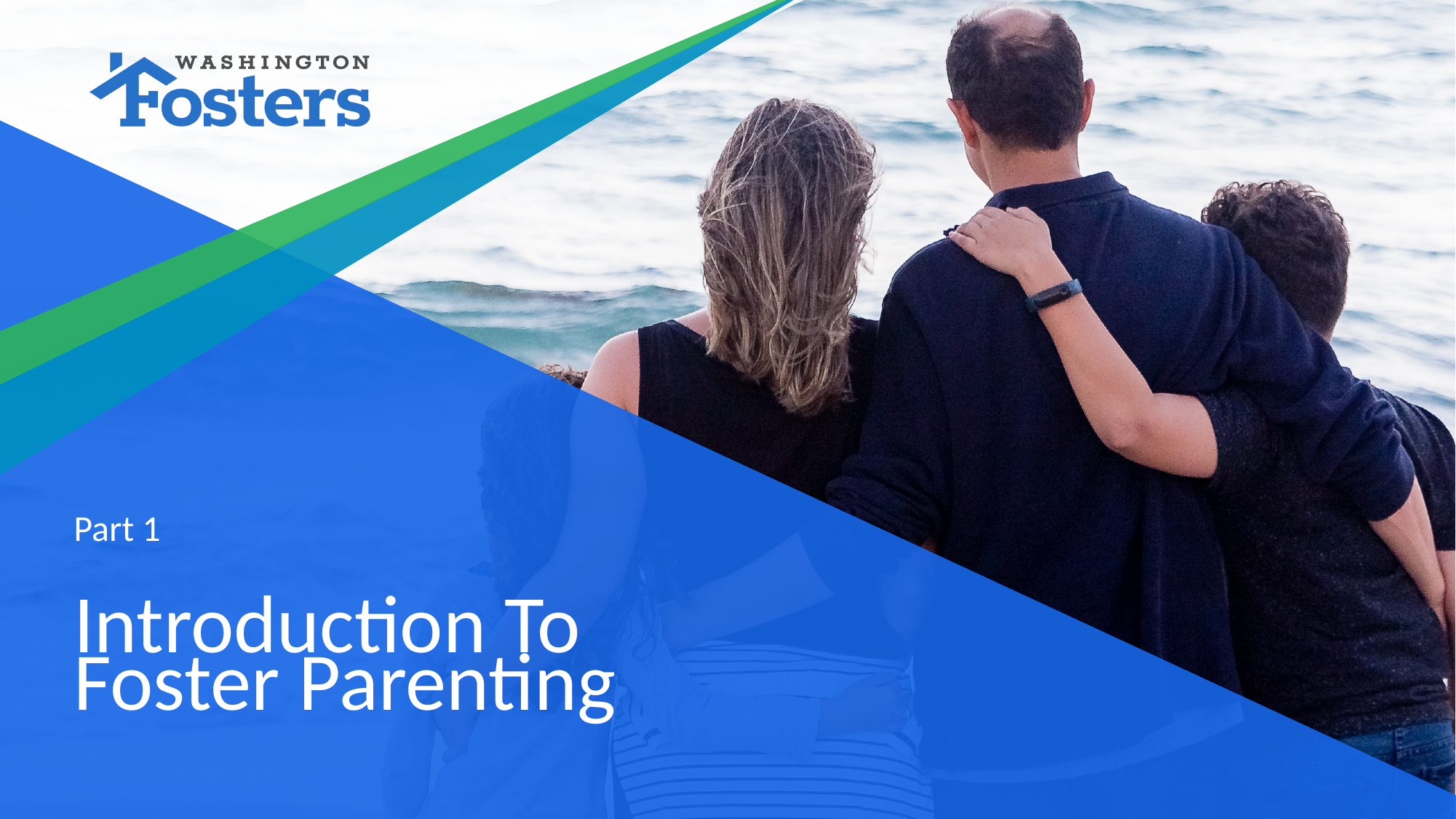

Part 1
# Introduction To Foster Parenting